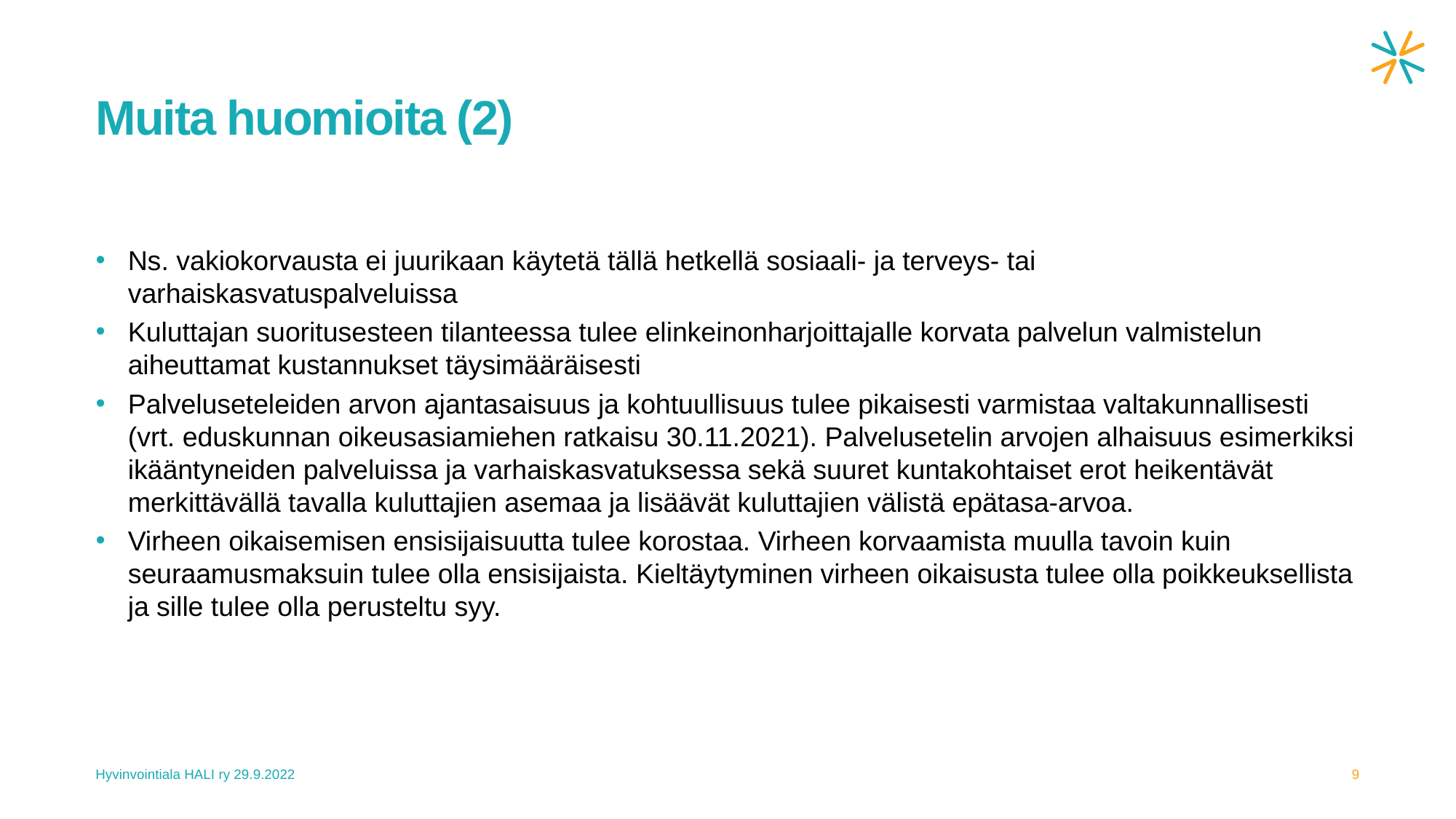

# Muita huomioita (2)
Ns. vakiokorvausta ei juurikaan käytetä tällä hetkellä sosiaali- ja terveys- tai varhaiskasvatuspalveluissa
Kuluttajan suoritusesteen tilanteessa tulee elinkeinonharjoittajalle korvata palvelun valmistelun aiheuttamat kustannukset täysimääräisesti
Palveluseteleiden arvon ajantasaisuus ja kohtuullisuus tulee pikaisesti varmistaa valtakunnallisesti (vrt. eduskunnan oikeusasiamiehen ratkaisu 30.11.2021). Palvelusetelin arvojen alhaisuus esimerkiksi ikääntyneiden palveluissa ja varhaiskasvatuksessa sekä suuret kuntakohtaiset erot heikentävät merkittävällä tavalla kuluttajien asemaa ja lisäävät kuluttajien välistä epätasa-arvoa.
Virheen oikaisemisen ensisijaisuutta tulee korostaa. Virheen korvaamista muulla tavoin kuin seuraamusmaksuin tulee olla ensisijaista. Kieltäytyminen virheen oikaisusta tulee olla poikkeuksellista ja sille tulee olla perusteltu syy.

Hyvinvointiala HALI ry 29.9.2022
9